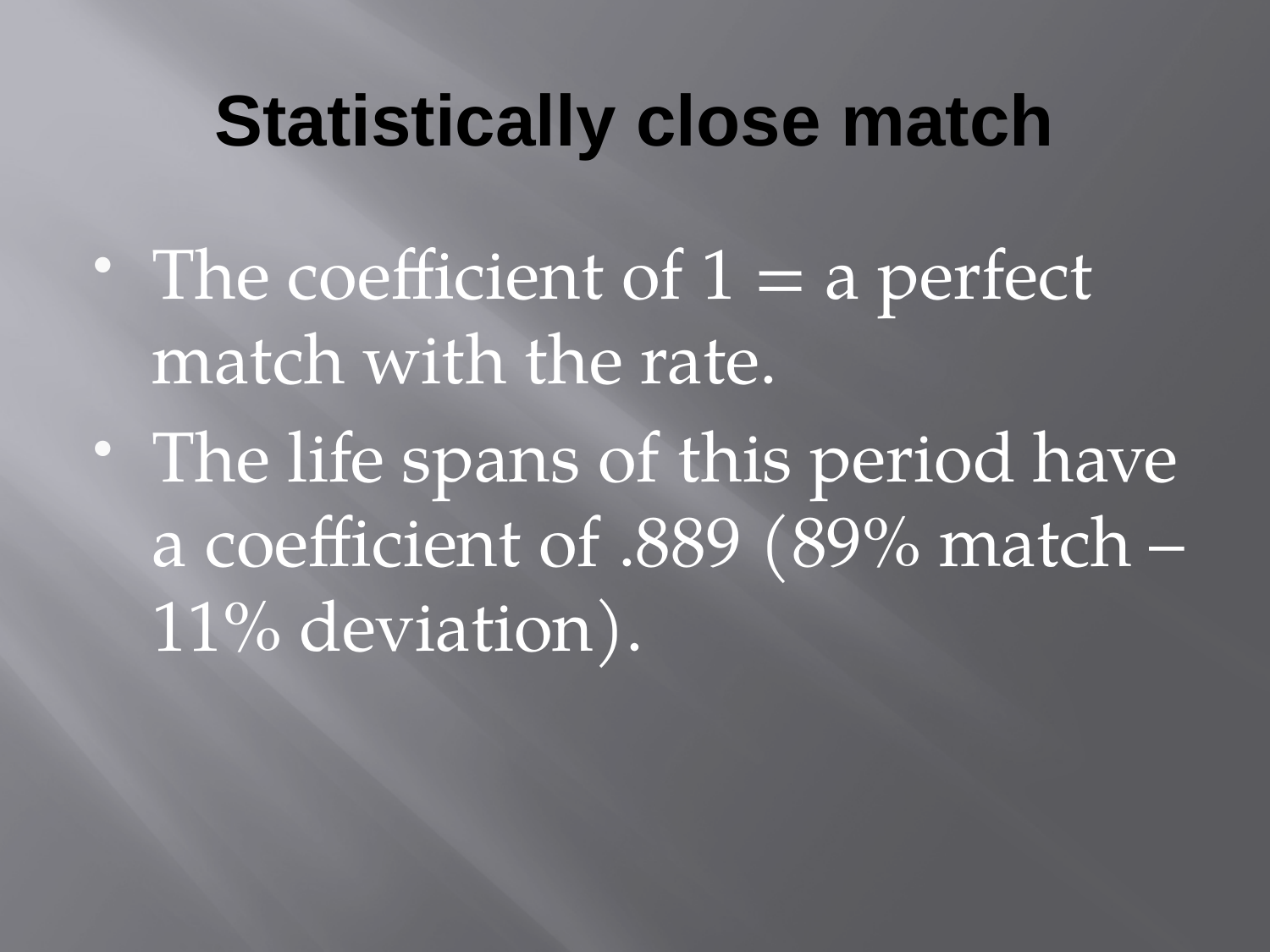

# Statistically close match
The coefficient of 1 = a perfect match with the rate.
The life spans of this period have a coefficient of .889 (89% match – 11% deviation).